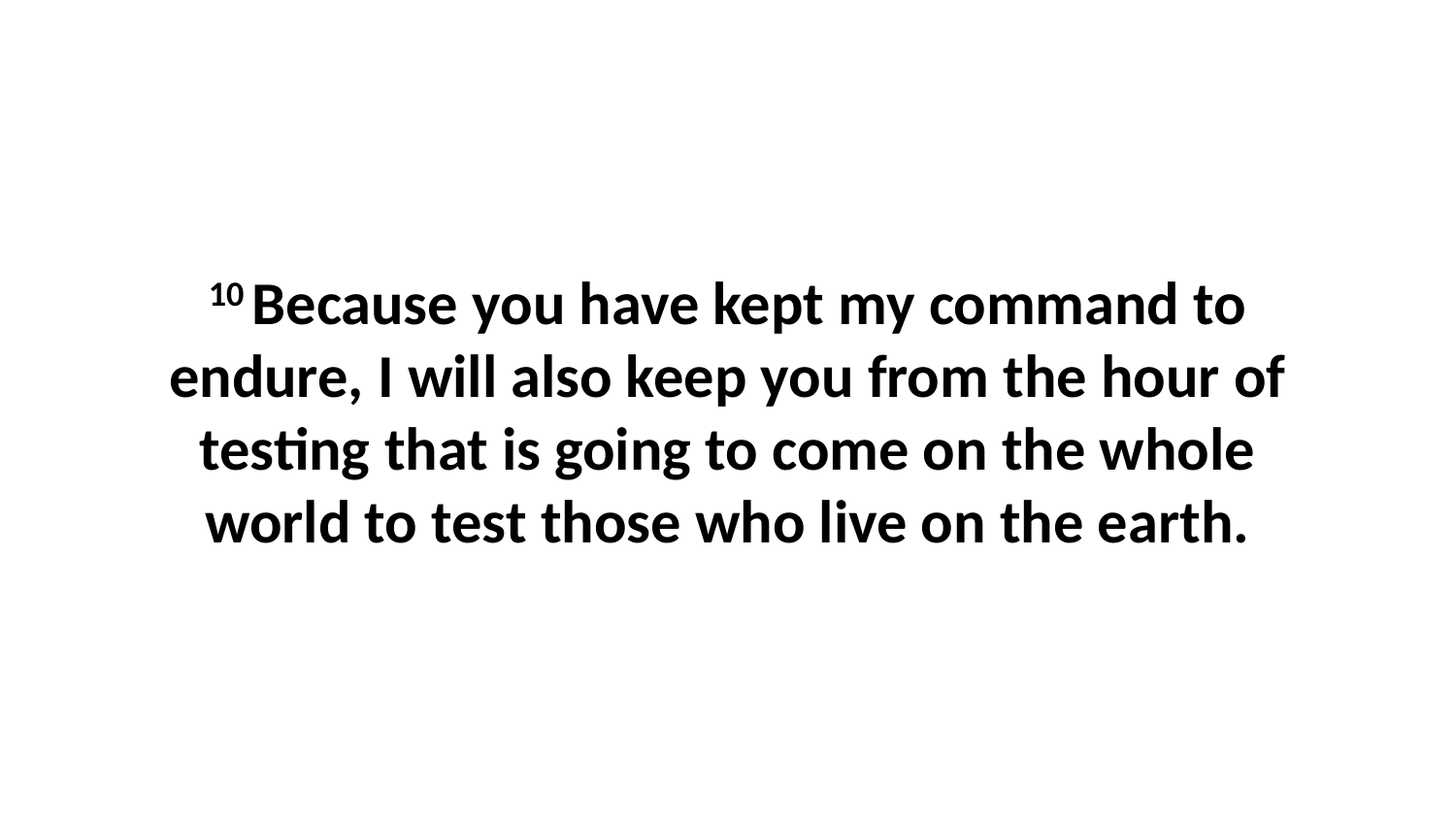

10 Because you have kept my command to endure, I will also keep you from the hour of testing that is going to come on the whole world to test those who live on the earth.